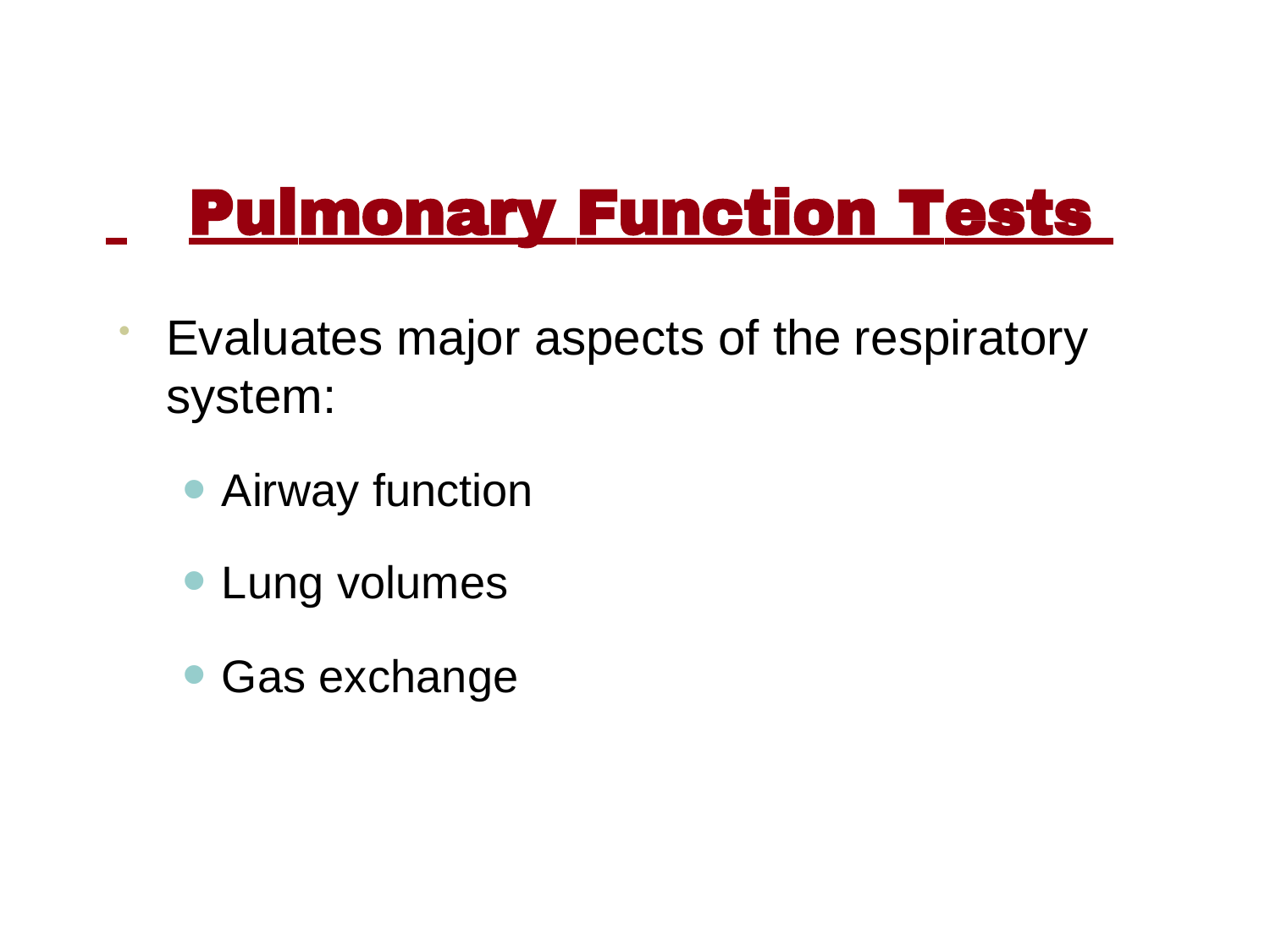

Pulmonary Function Tests
Evaluates major aspects of the respiratory system:
Airway function
Lung volumes
Gas exchange